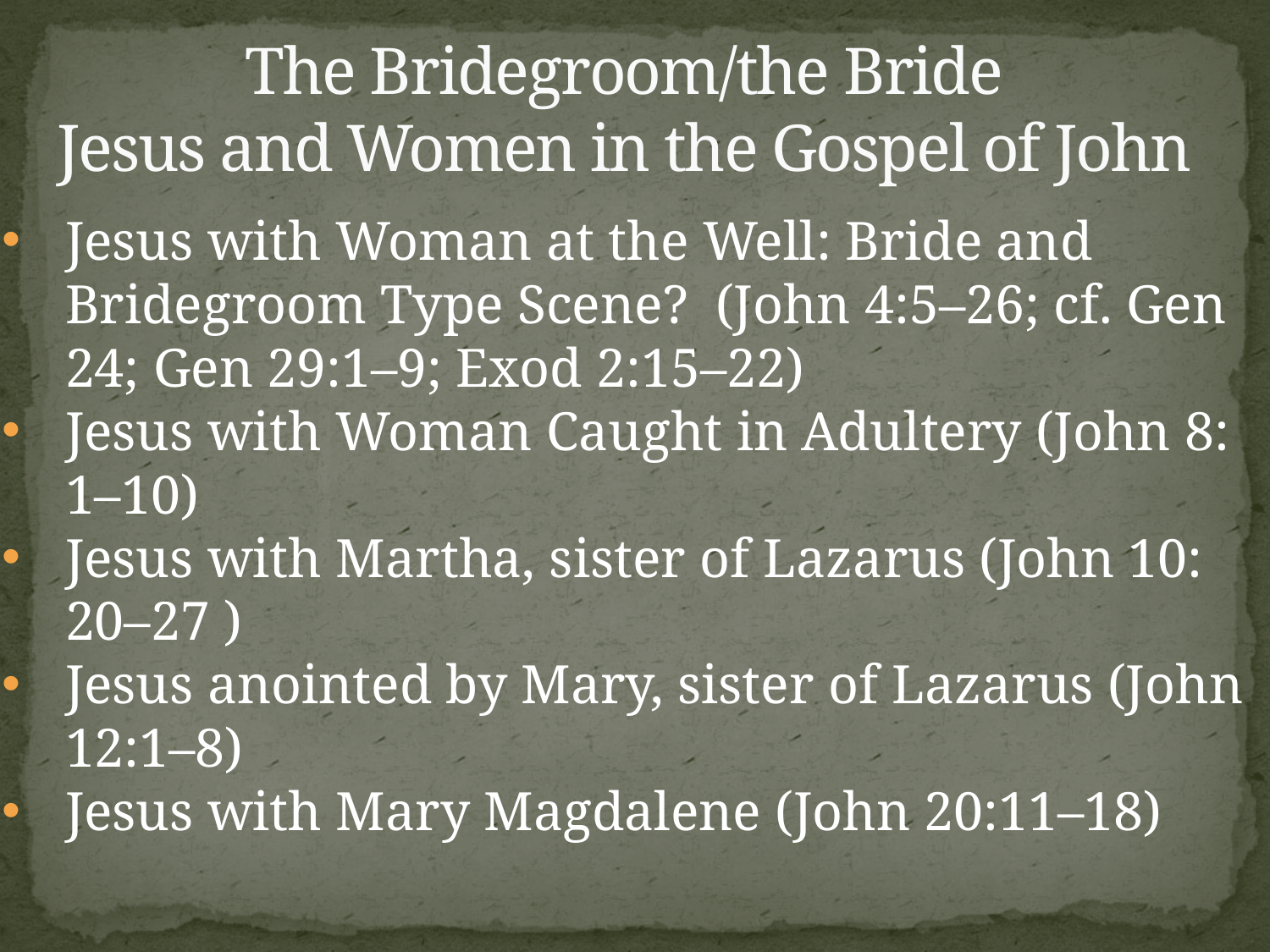

# The Bridegroom/the Bride Jesus and Women in the Gospel of John
Jesus with Woman at the Well: Bride and Bridegroom Type Scene?  (John 4:5–26; cf. Gen 24; Gen 29:1–9; Exod 2:15–22)
Jesus with Woman Caught in Adultery (John 8: 1–10)
Jesus with Martha, sister of Lazarus (John 10: 20–27 )
Jesus anointed by Mary, sister of Lazarus (John 12:1–8)
Jesus with Mary Magdalene (John 20:11–18)